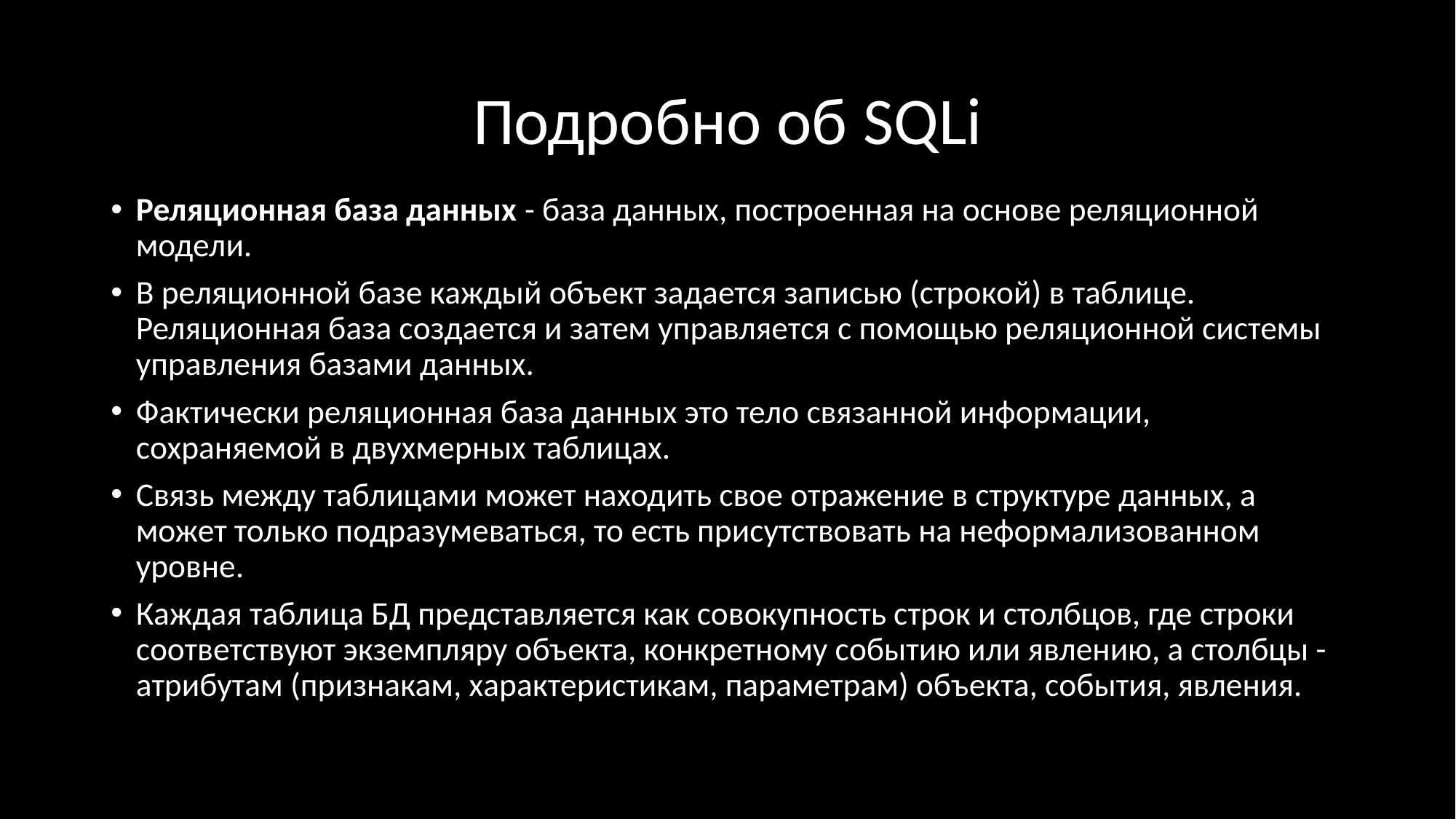

# Подробно об SQLi
Реляционная база данных - база данных, построенная на основе реляционной модели.
В реляционной базе каждый объект задается записью (строкой) в таблице. Реляционная база создается и затем управляется с помощью реляционной системы управления базами данных.
Фактически реляционная база данных это тело связанной информации, сохраняемой в двухмерных таблицах.
Связь между таблицами может находить свое отражение в структуре данных, а может только подразумеваться, то есть присутствовать на неформализованном уровне.
Каждая таблица БД представляется как совокупность строк и столбцов, где строки соответствуют экземпляру объекта, конкретному событию или явлению, а столбцы - атрибутам (признакам, характеристикам, параметрам) объекта, события, явления.